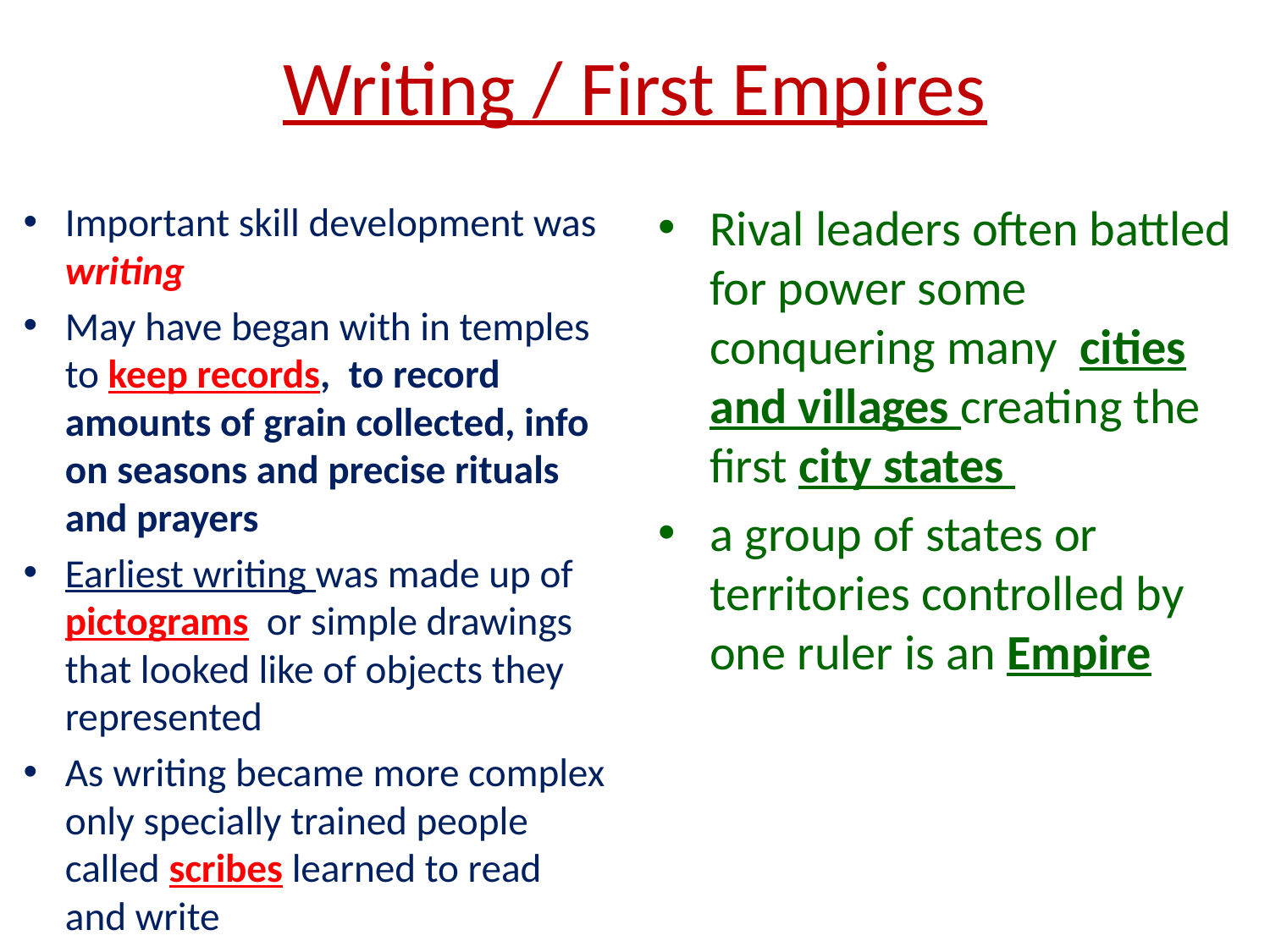

# Writing / First Empires
Important skill development was writing
May have began with in temples to keep records,  to record amounts of grain collected, info on seasons and precise rituals and prayers
Earliest writing was made up of pictograms  or simple drawings that looked like of objects they represented
As writing became more complex only specially trained people called scribes learned to read and write
Rival leaders often battled for power some conquering many  cities and villages creating the first city states
a group of states or territories controlled by one ruler is an Empire